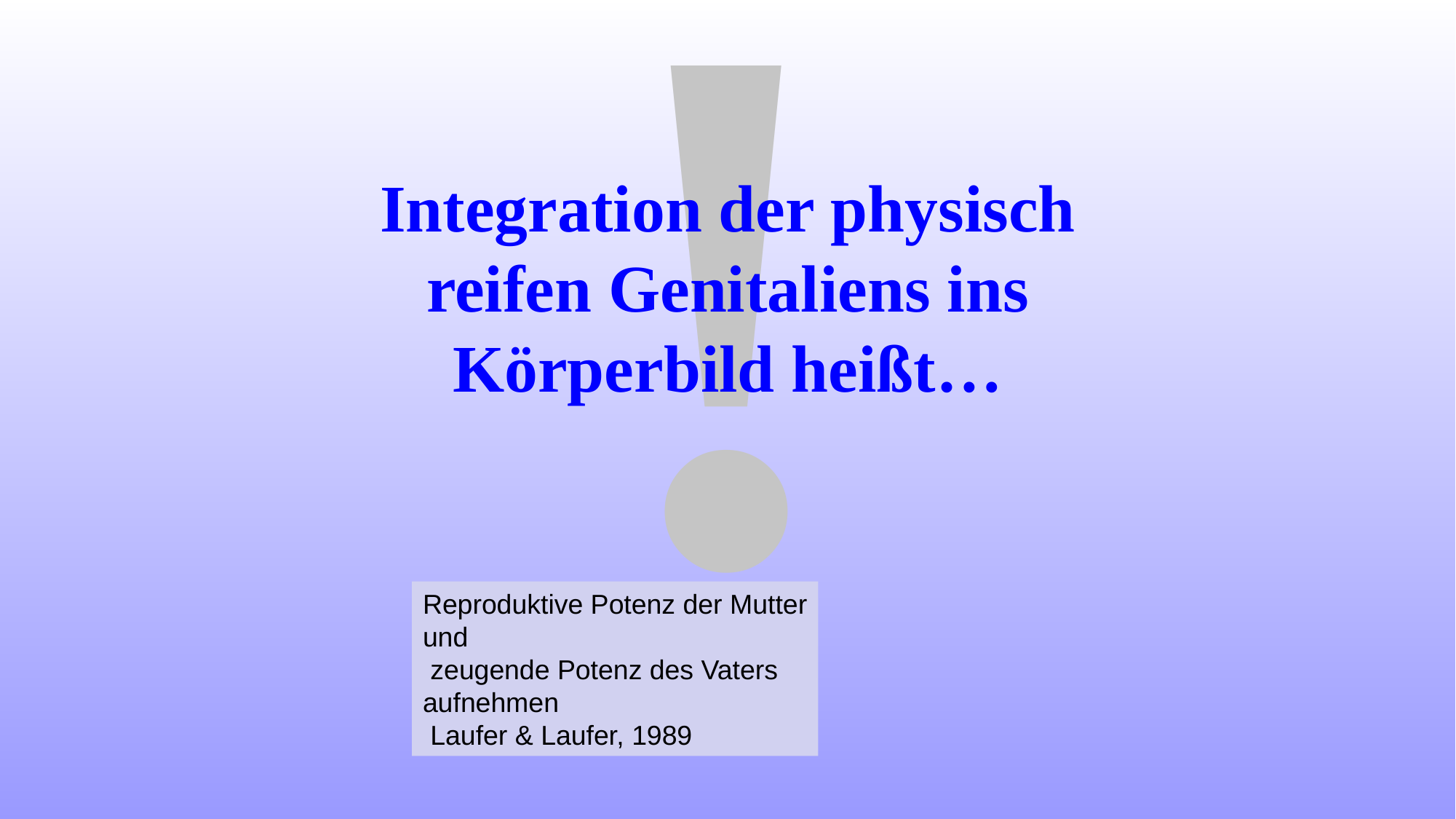

!
Integration der physisch reifen Genitaliens ins Körperbild heißt…
Reproduktive Potenz der Mutter
und
 zeugende Potenz des Vaters
aufnehmen
 Laufer & Laufer, 1989